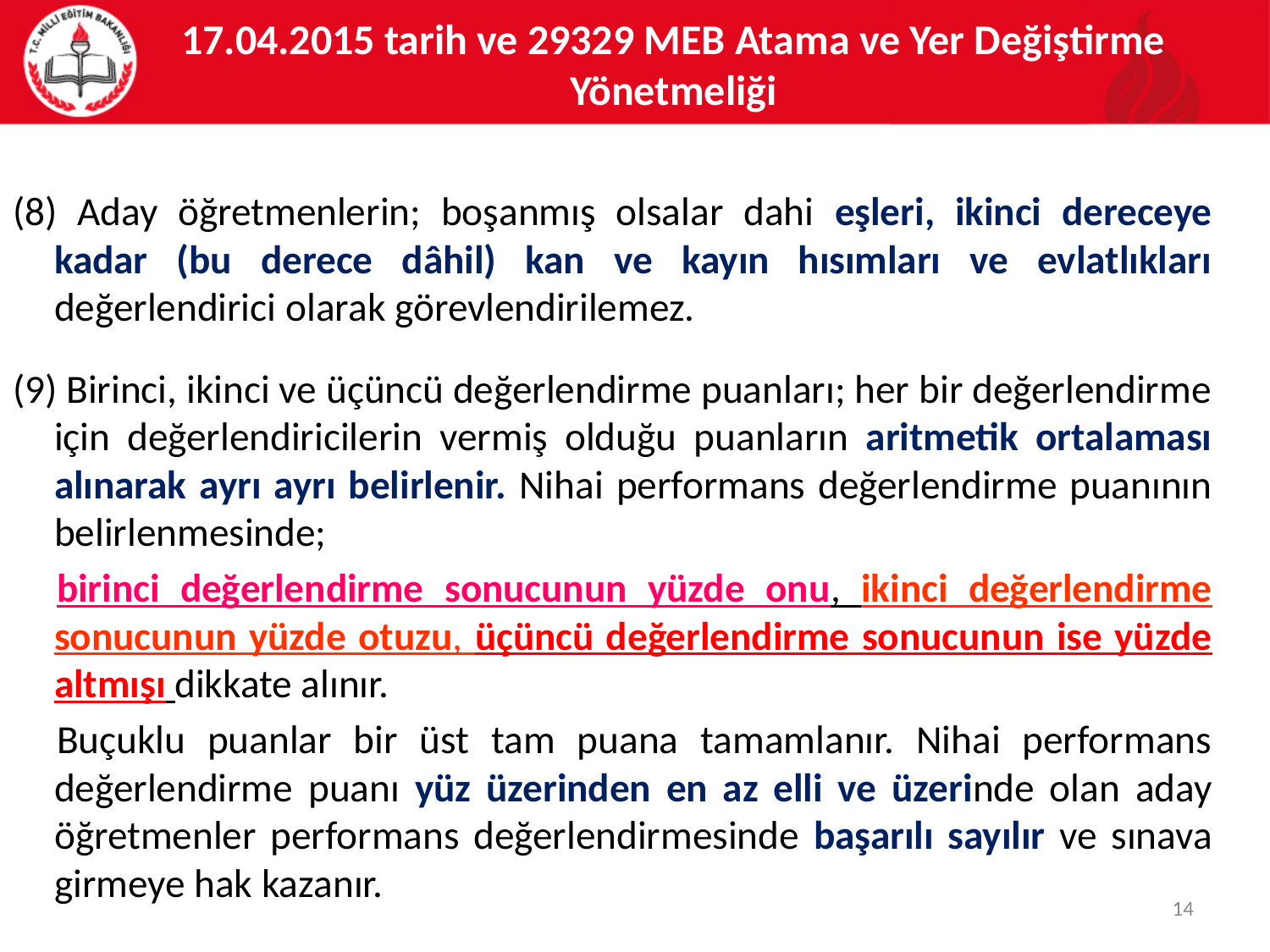

# 17.04.2015 tarih ve 29329 MEB Atama ve Yer Değiştirme Yönetmeliği
(8) Aday öğretmenlerin; boşanmış olsalar dahi eşleri, ikinci dereceye kadar (bu derece dâhil) kan ve kayın hısımları ve evlatlıkları değerlendirici olarak görevlendirilemez.

(9) Birinci, ikinci ve üçüncü değerlendirme puanları; her bir değerlendirme için değerlendiricilerin vermiş olduğu puanların aritmetik ortalaması alınarak ayrı ayrı belirlenir. Nihai performans değerlendirme puanının belirlenmesinde;
birinci değerlendirme sonucunun yüzde onu, ikinci değerlendirme sonucunun yüzde otuzu, üçüncü değerlendirme sonucunun ise yüzde altmışı dikkate alınır.
Buçuklu puanlar bir üst tam puana tamamlanır. Nihai performans değerlendirme puanı yüz üzerinden en az elli ve üzerinde olan aday öğretmenler performans değerlendirmesinde başarılı sayılır ve sınava girmeye hak kazanır.

14